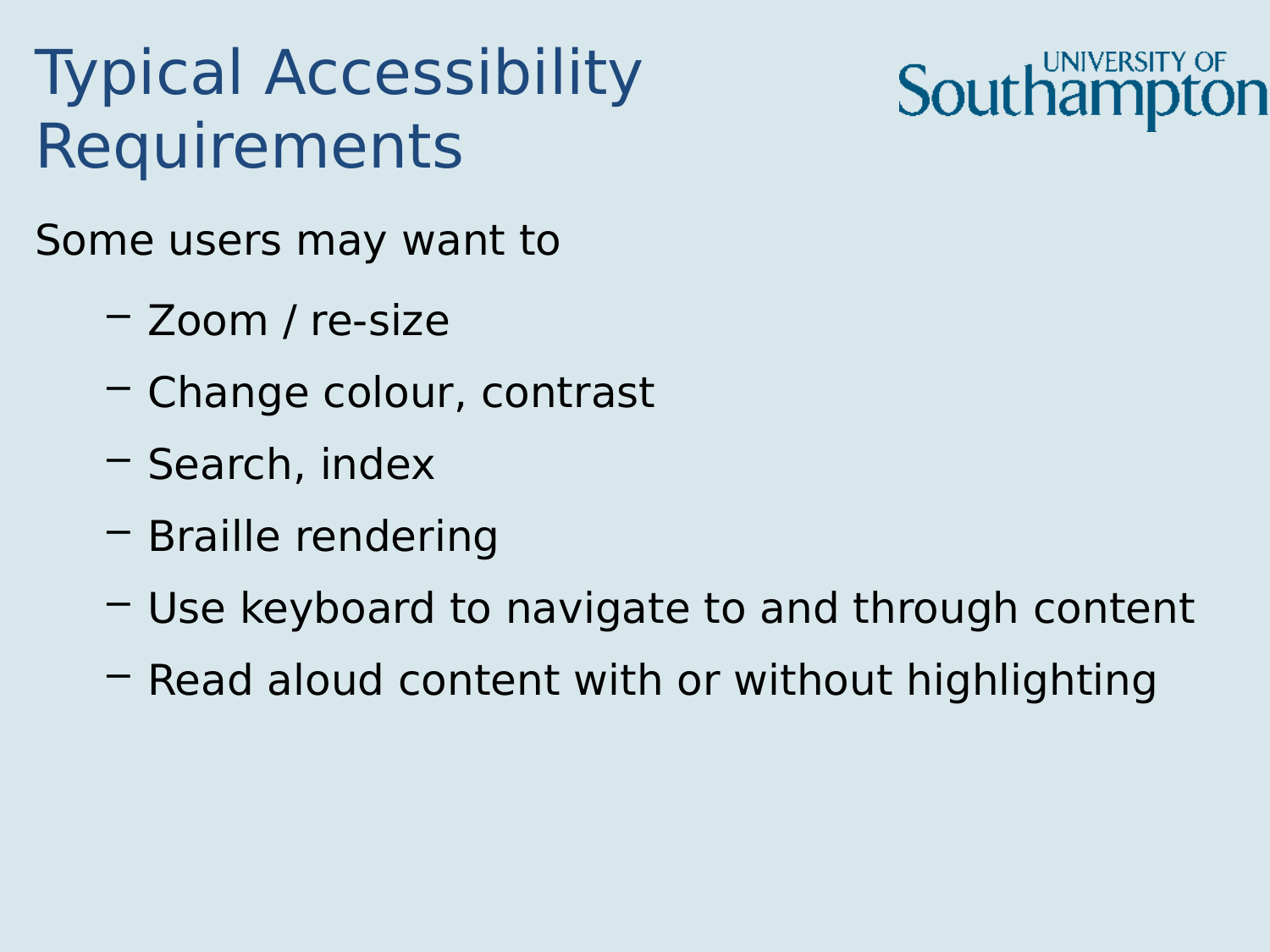

# Typical Accessibility Requirements
Some users may want to
Zoom / re-size
Change colour, contrast
Search, index
Braille rendering
Use keyboard to navigate to and through content
Read aloud content with or without highlighting